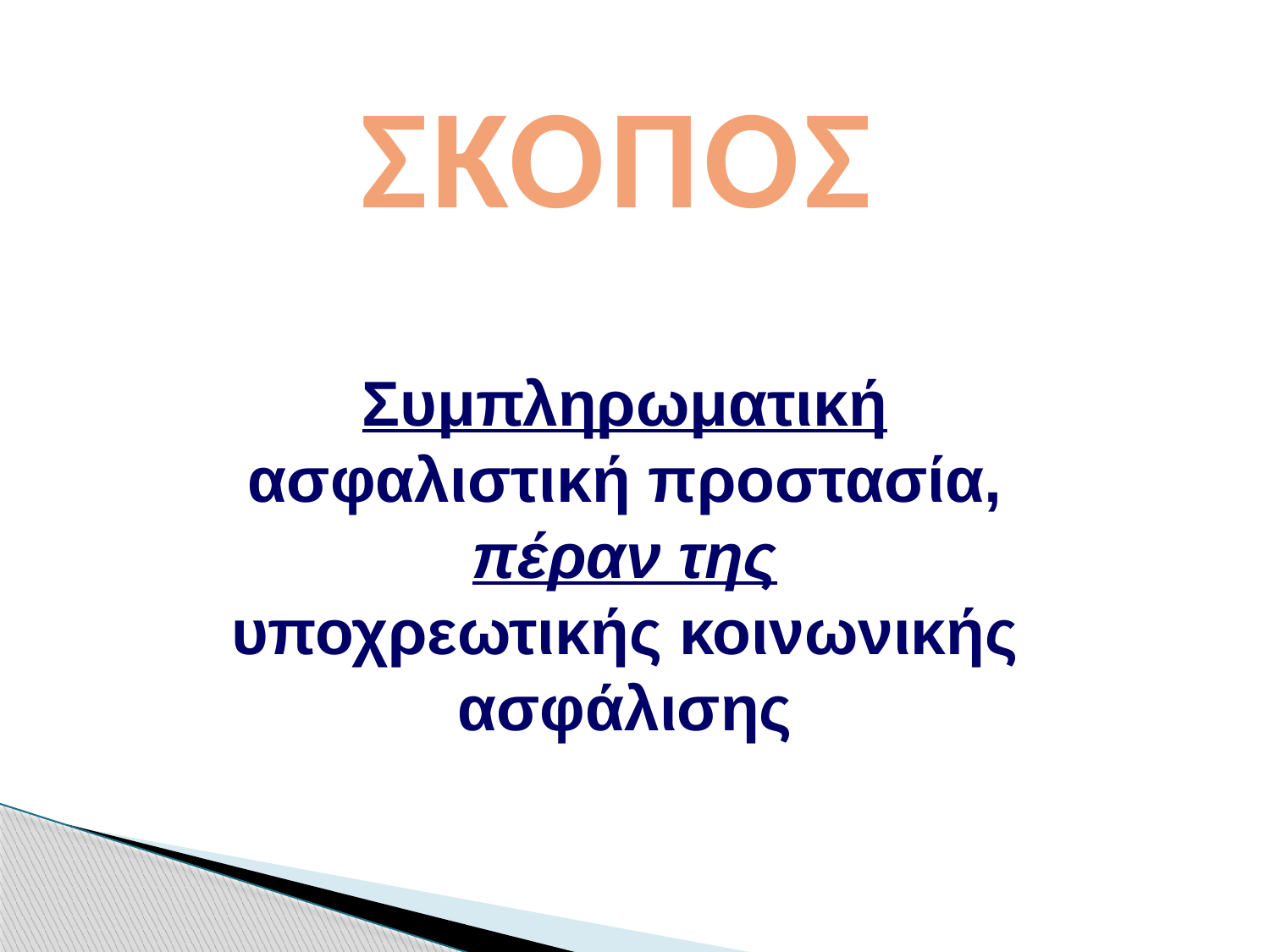

# ΣΚΟΠΟΣ
 Συμπληρωματική
ασφαλιστική προστασία,
πέραν της
υποχρεωτικής κοινωνικής ασφάλισης